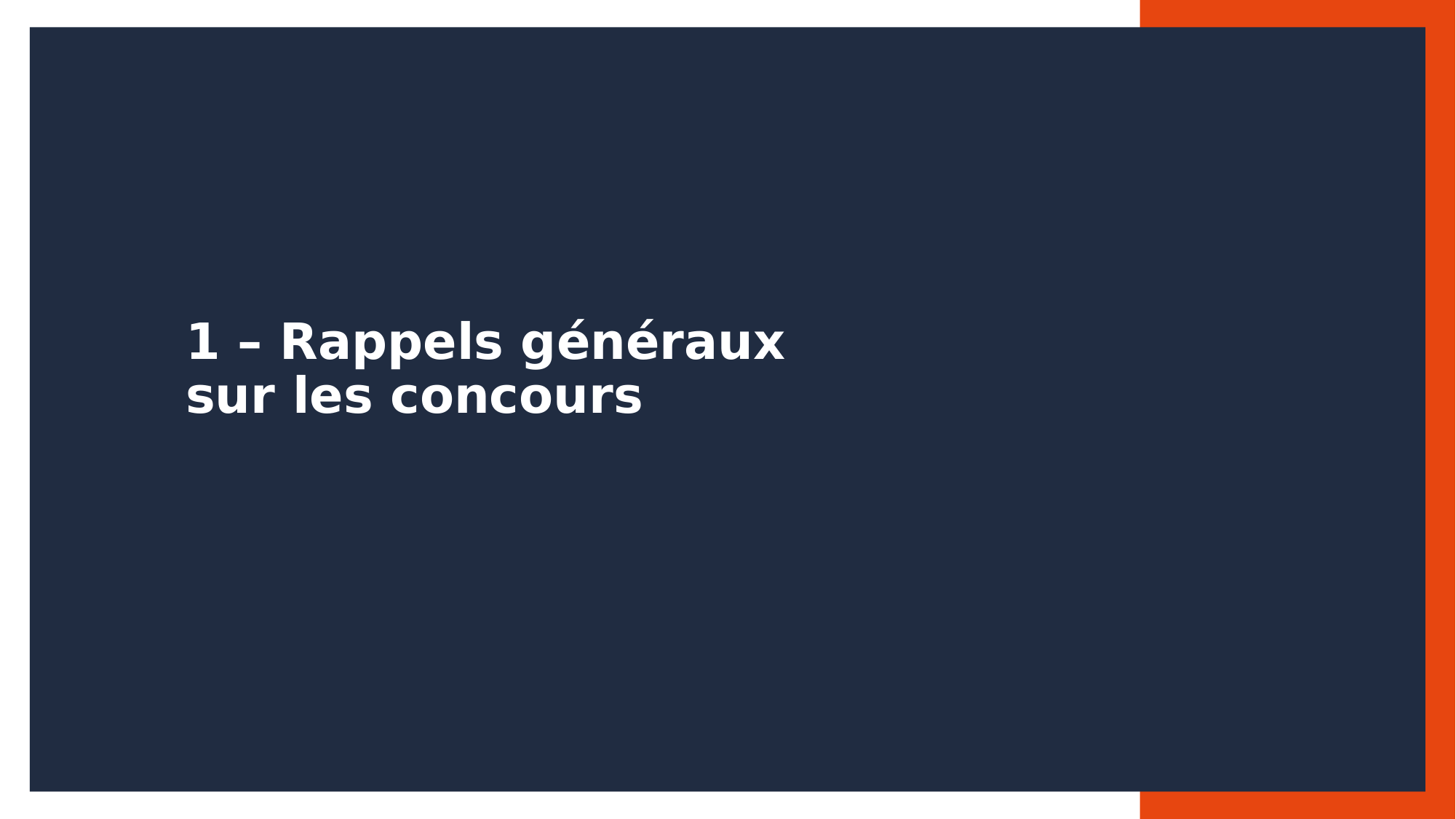

# 1 – Rappels généraux sur les concours